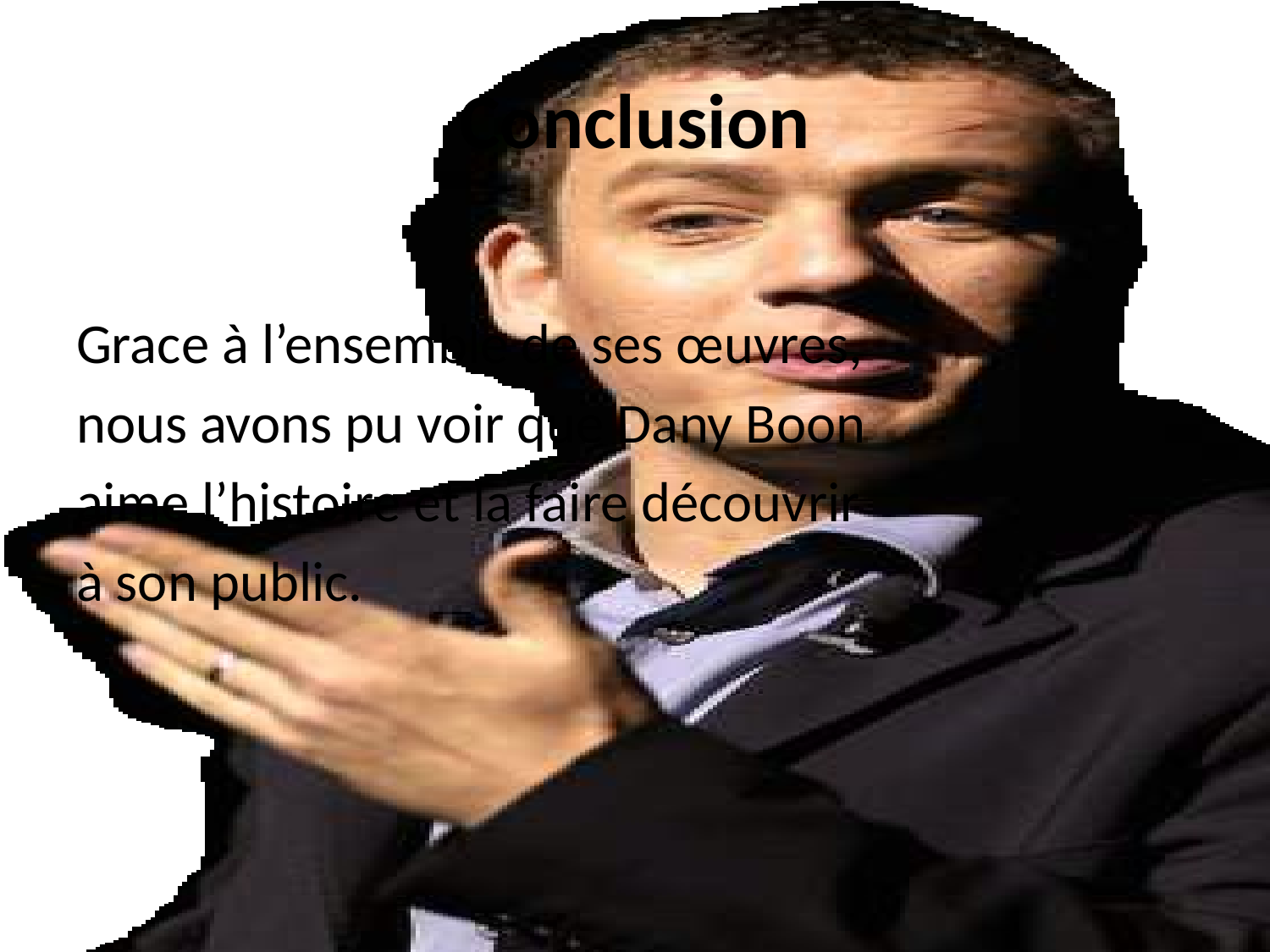

# Conclusion

Grace à l’ensemble de ses œuvres,
nous avons pu voir que Dany Boon
aime l’histoire et la faire découvrir
à son public.